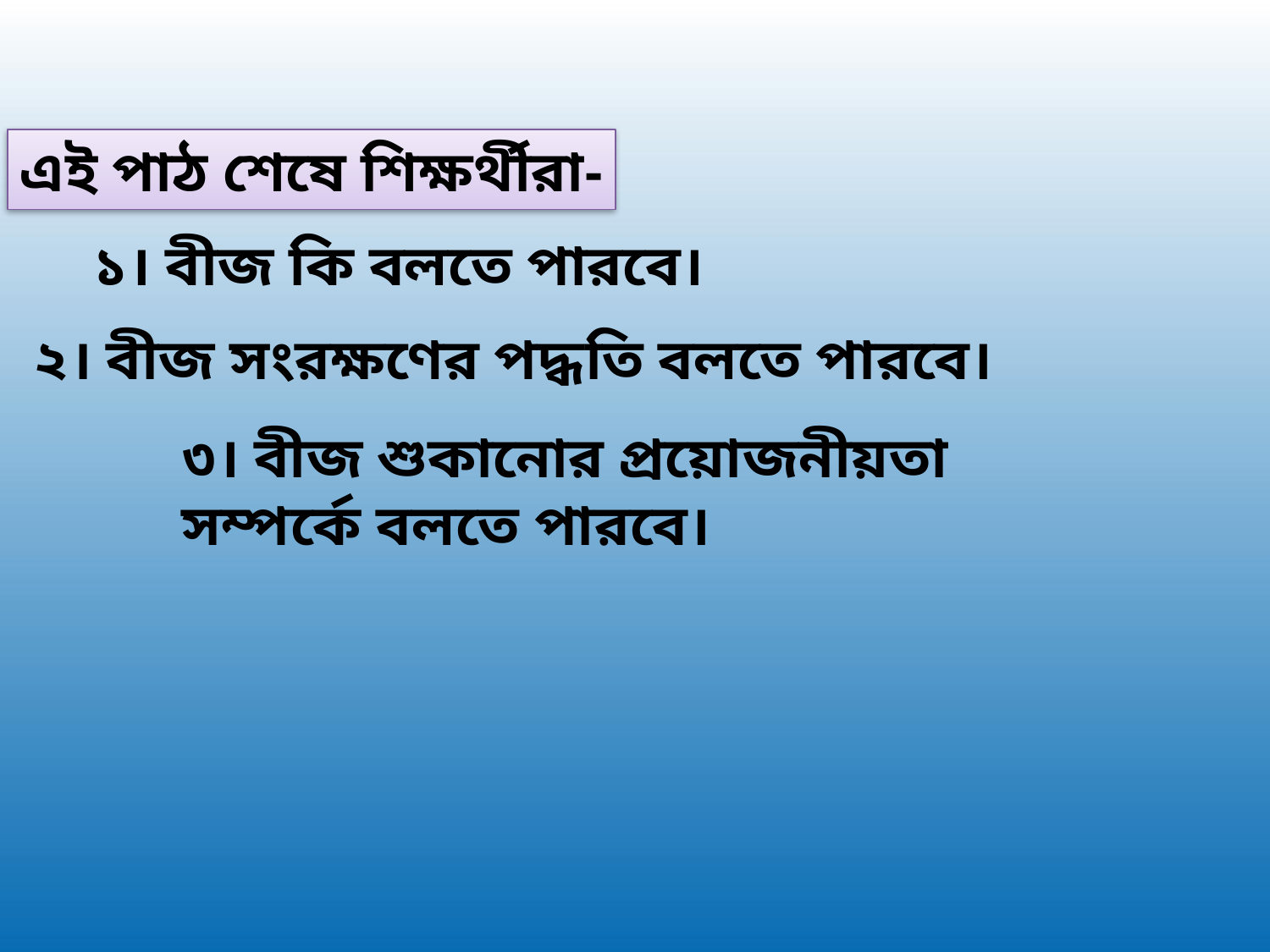

এই পাঠ শেষে শিক্ষর্থীরা-
১। বীজ কি বলতে পারবে।
২। বীজ সংরক্ষণের পদ্ধতি বলতে পারবে।
৩। বীজ শুকানোর প্রয়োজনীয়তা সম্পর্কে বলতে পারবে।